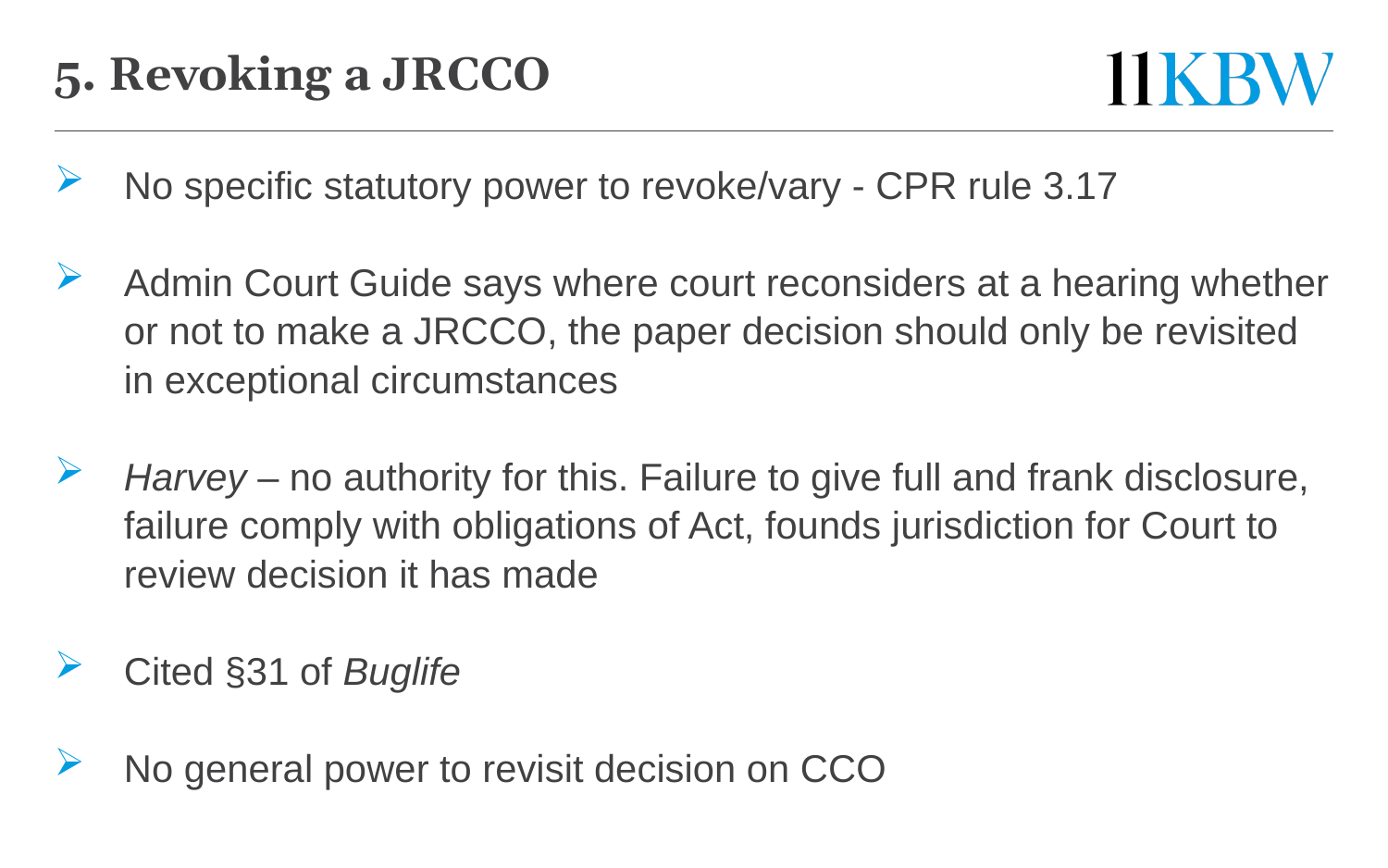

# 5. Revoking a JRCCO
No specific statutory power to revoke/vary - CPR rule 3.17

Admin Court Guide says where court reconsiders at a hearing whether or not to make a JRCCO, the paper decision should only be revisited in exceptional circumstances

Harvey – no authority for this. Failure to give full and frank disclosure, failure comply with obligations of Act, founds jurisdiction for Court to review decision it has made

Cited §31 of Buglife

No general power to revisit decision on CCO